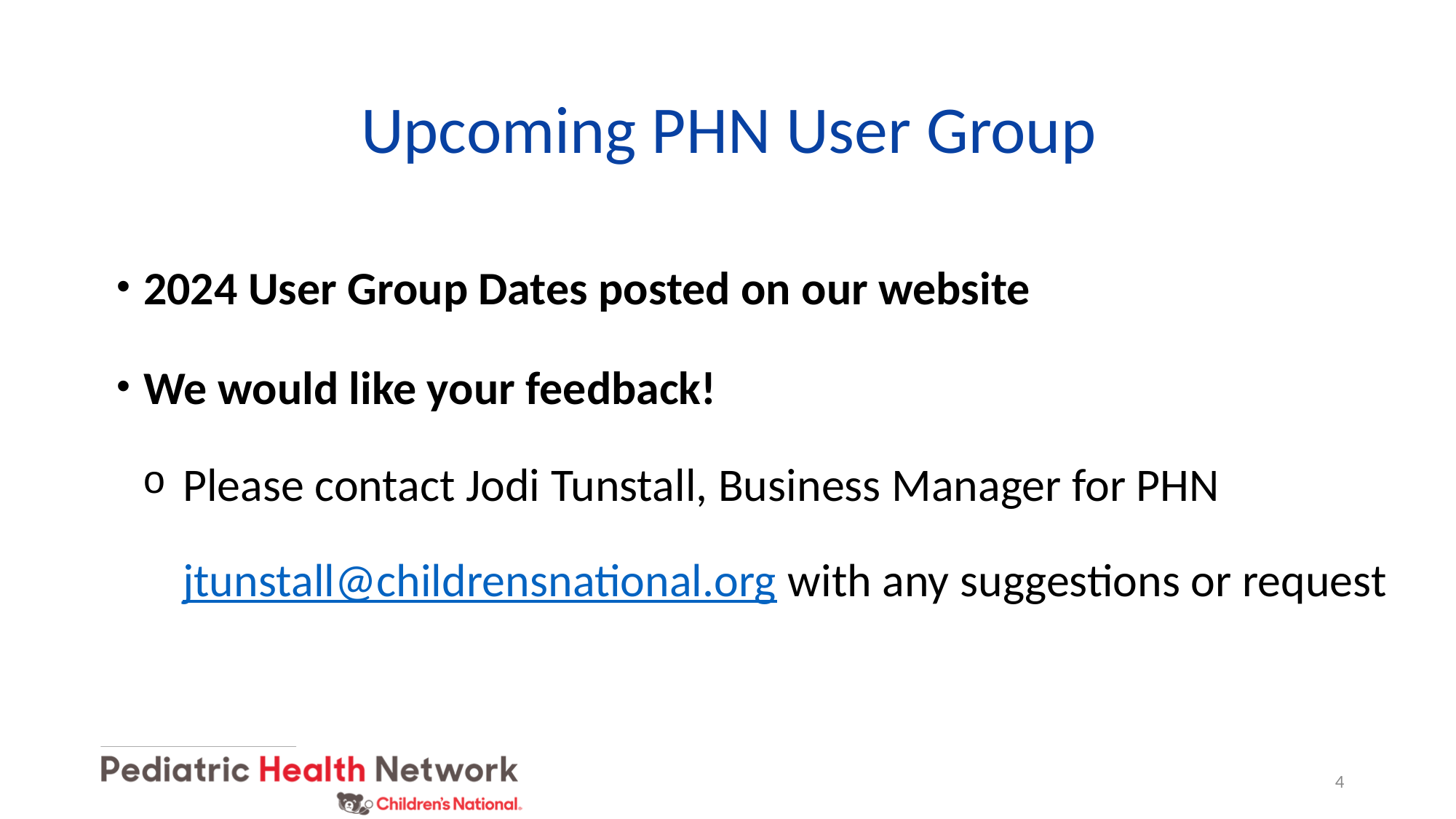

# Upcoming PHN User Group
2024 User Group Dates posted on our website
We would like your feedback!
Please contact Jodi Tunstall, Business Manager for PHN  jtunstall@childrensnational.org with any suggestions or request

4